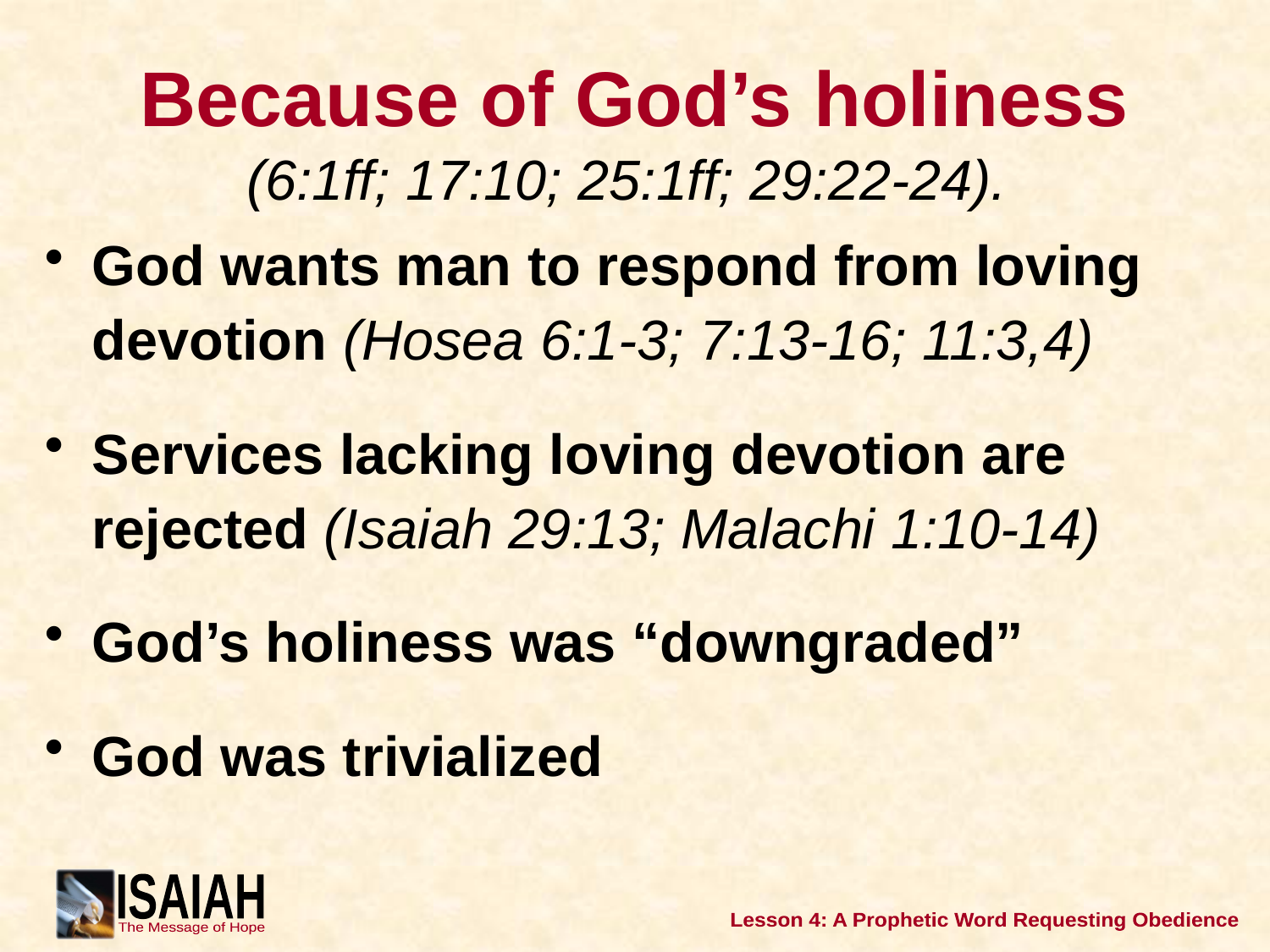

# Because of God’s holiness
(6:1ff; 17:10; 25:1ff; 29:22-24).
God wants man to respond from loving devotion (Hosea 6:1-3; 7:13-16; 11:3,4)
Services lacking loving devotion are rejected (Isaiah 29:13; Malachi 1:10-14)
God’s holiness was “downgraded”
God was trivialized